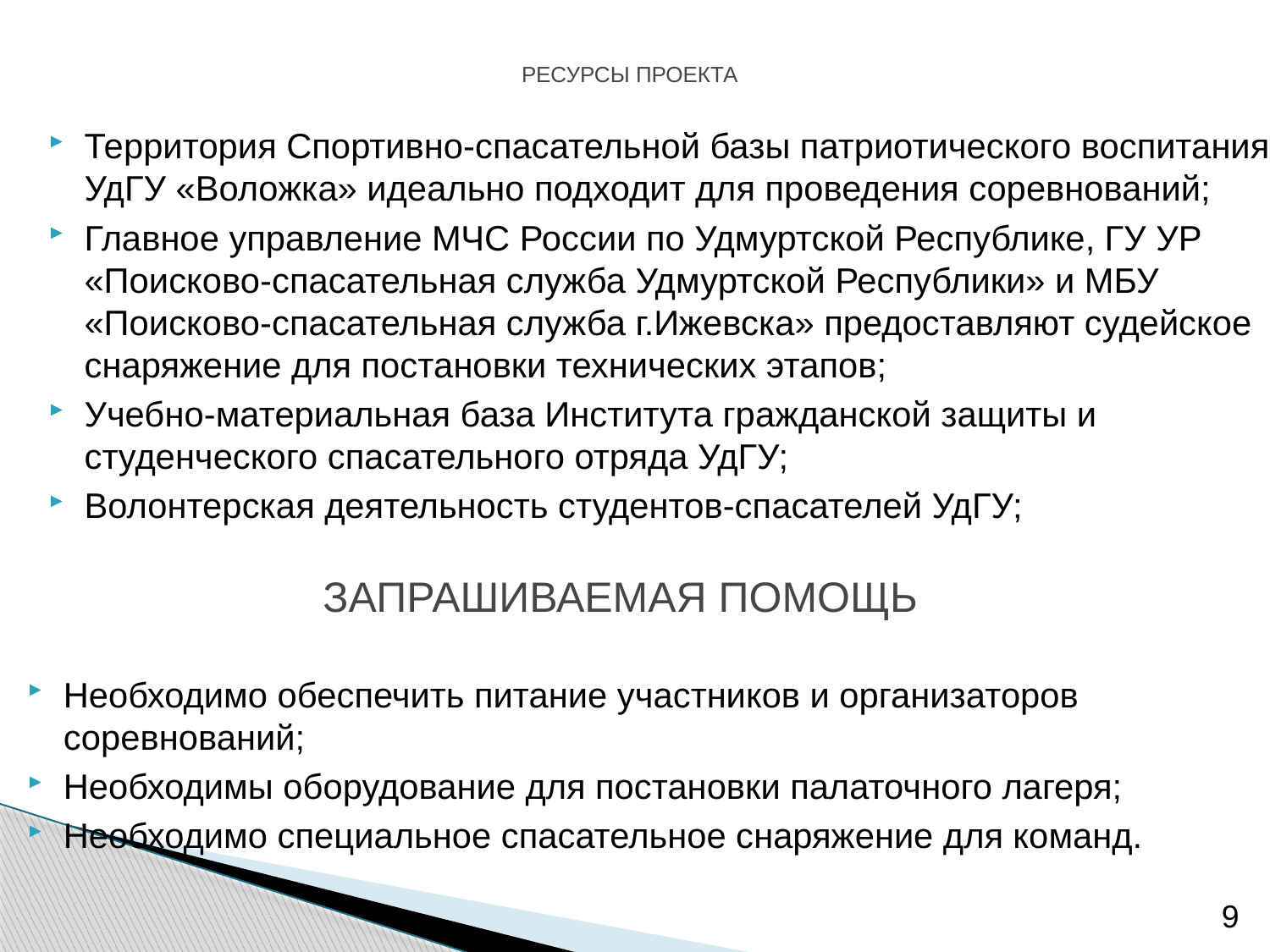

# РЕСУРСЫ ПРОЕКТА
Территория Спортивно-спасательной базы патриотического воспитания УдГУ «Воложка» идеально подходит для проведения соревнований;
Главное управление МЧС России по Удмуртской Республике, ГУ УР «Поисково-спасательная служба Удмуртской Республики» и МБУ «Поисково-спасательная служба г.Ижевска» предоставляют судейское снаряжение для постановки технических этапов;
Учебно-материальная база Института гражданской защиты и студенческого спасательного отряда УдГУ;
Волонтерская деятельность студентов-спасателей УдГУ;

ЗАПРАШИВАЕМАЯ ПОМОЩЬ
Необходимо обеспечить питание участников и организаторов соревнований;
Необходимы оборудование для постановки палаточного лагеря;
Необходимо специальное спасательное снаряжение для команд.

9